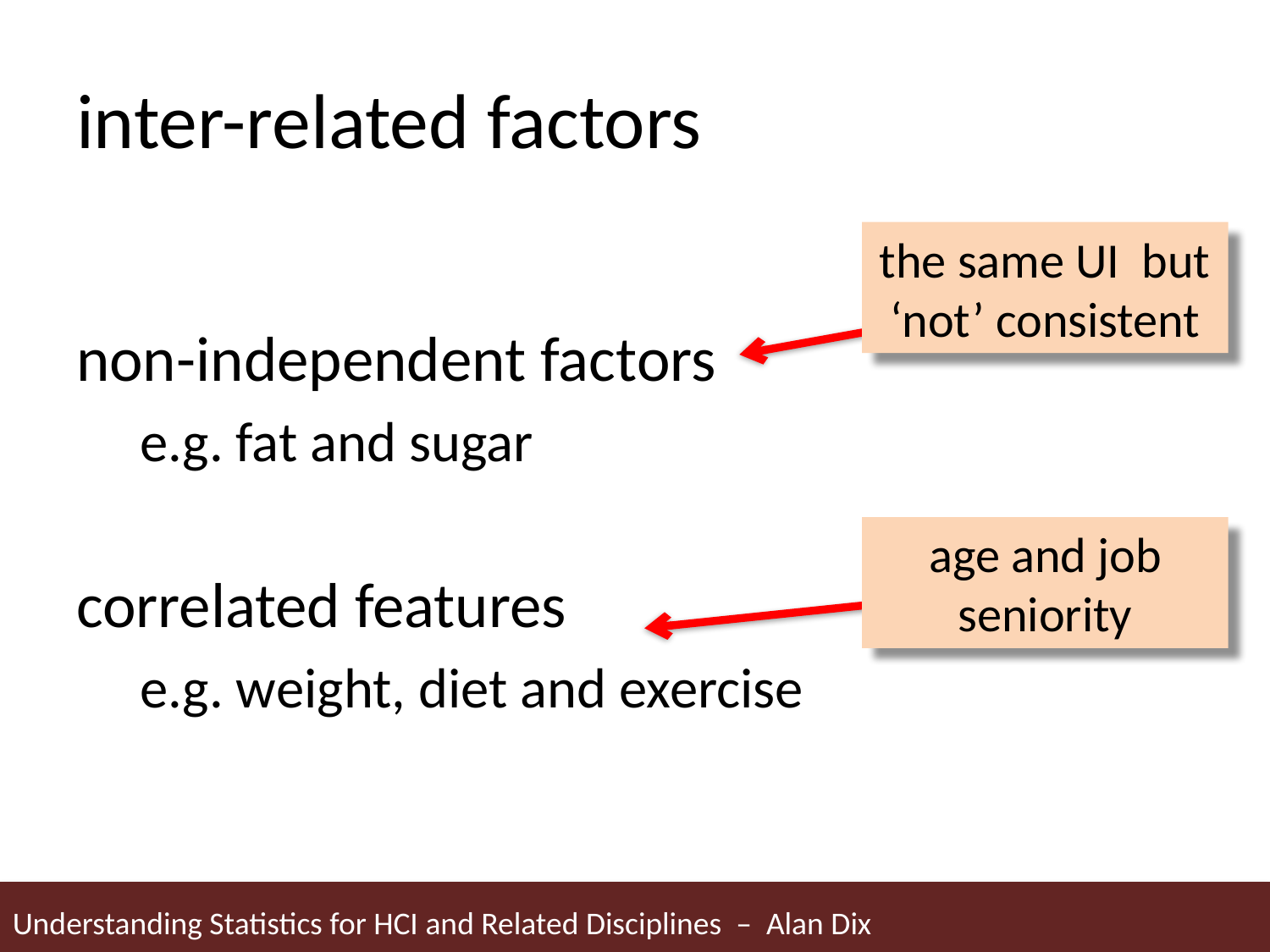

# inter-related factors

non-independent factors
e.g. fat and sugar

correlated features
e.g. weight, diet and exercise

the same UI  but ‘not’ consistent
age and job seniority